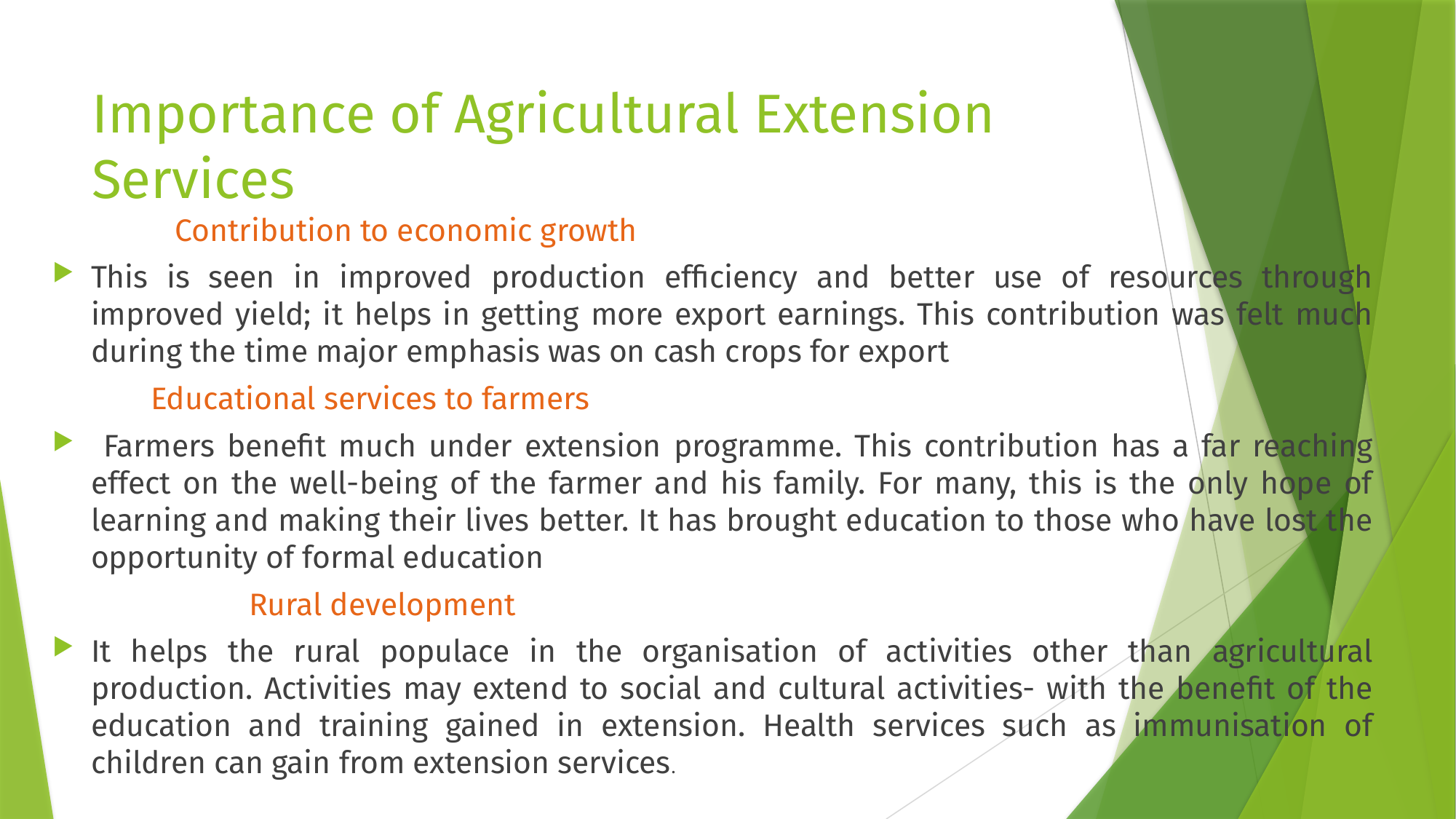

# Importance of Agricultural Extension Services
               Contribution to economic growth
This is seen in improved production efficiency and better use of resources through improved yield; it helps in getting more export earnings. This contribution was felt much during the time major emphasis was on cash crops for export
            Educational services to farmers
 Farmers benefit much under extension programme. This contribution has a far reaching effect on the well-being of the farmer and his family. For many, this is the only hope of learning and making their lives better. It has brought education to those who have lost the opportunity of formal education
                        Rural development
It helps the rural populace in the organisation of activities other than agricultural production. Activities may extend to social and cultural activities- with the benefit of the education and training gained in extension. Health services such as immunisation of children can gain from extension services.